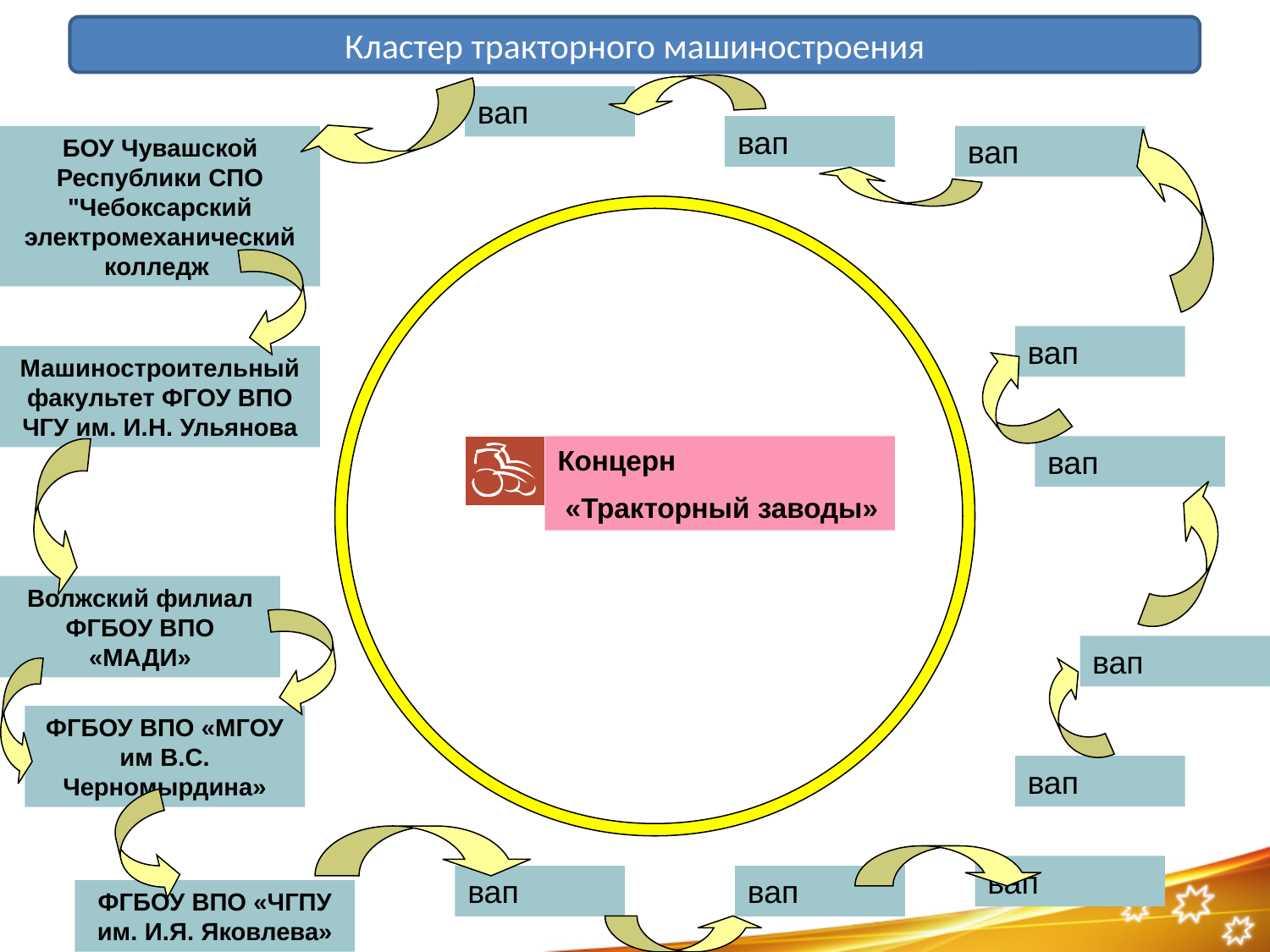

Кластер тракторного машиностроения

вап

вап
БОУ Чувашской Республики СПО "Чебоксарский электромеханический колледж
вап

вап
Машиностроительный факультет ФГОУ ВПО ЧГУ им. И.Н. Ульянова

Концерн
 «Тракторный заводы»
вап

Волжский филиал ФГБОУ ВПО «МАДИ»

вап

ФГБОУ ВПО «МГОУ им В.С. Черномырдина»
вап

вап
вап
вап
ФГБОУ ВПО «ЧГПУ им. И.Я. Яковлева»